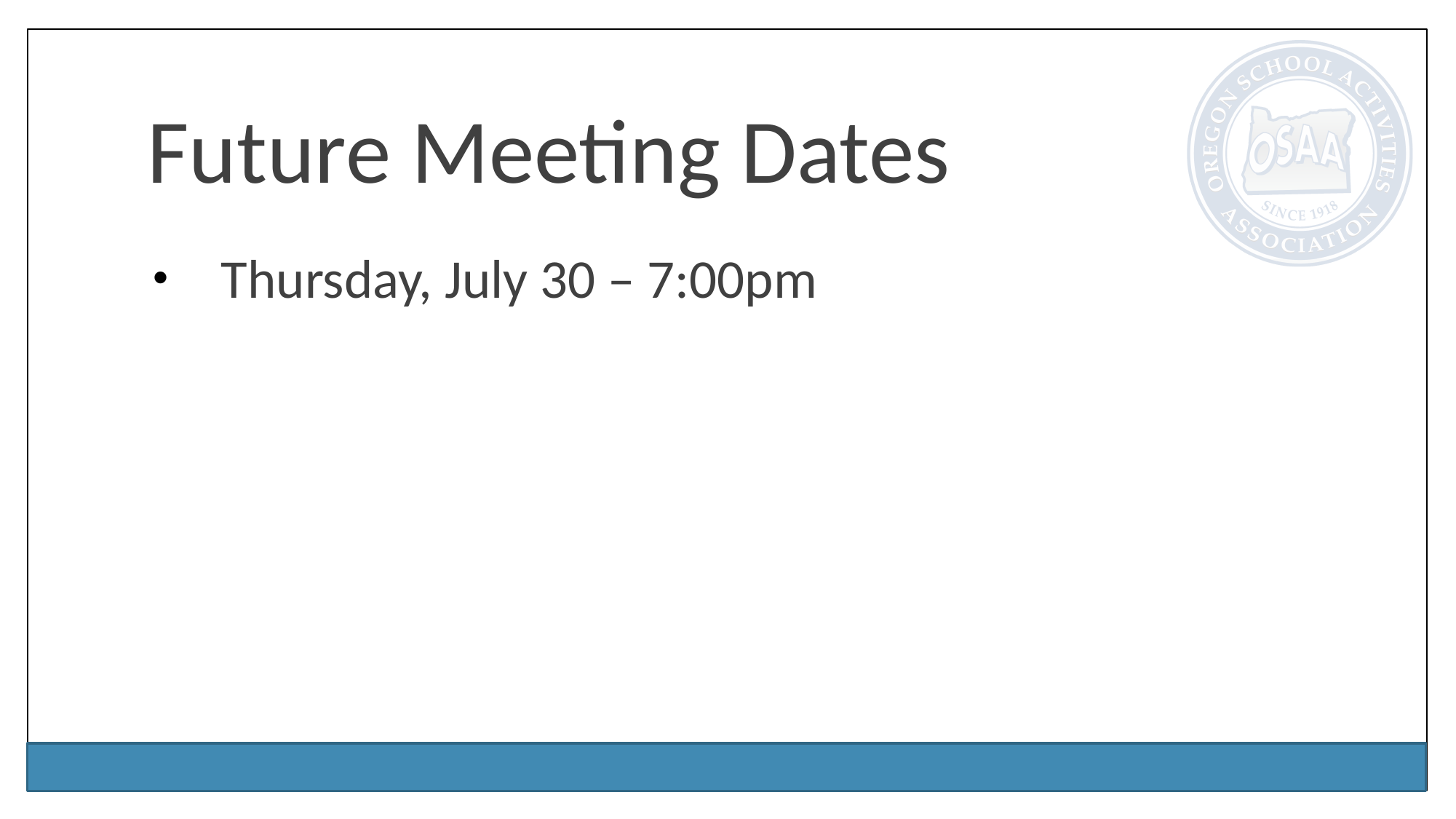

# Future Meeting Dates
Thursday, July 30 – 7:00pm